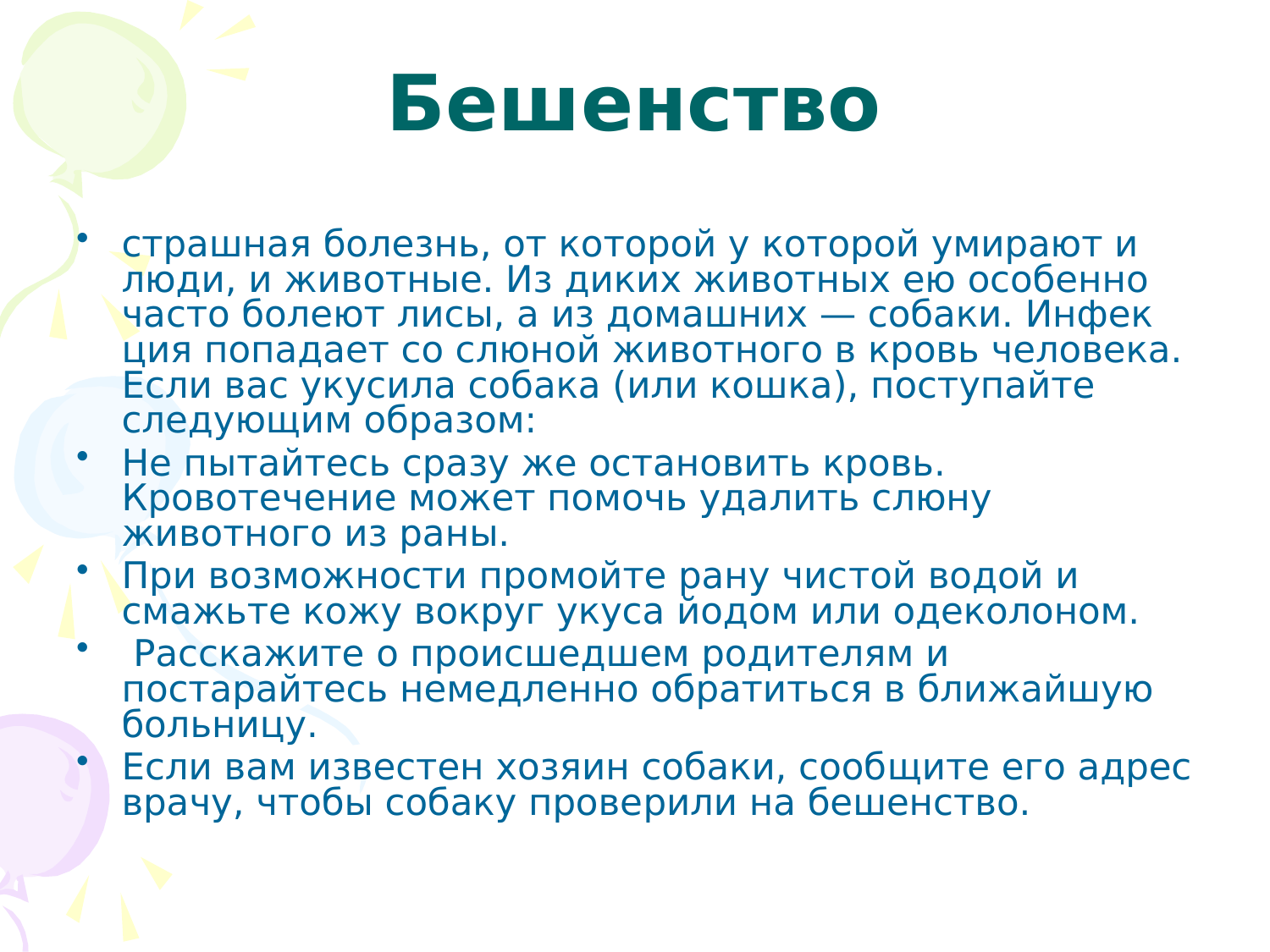

Бешенство
страшная болезнь, от которой у которой умирают и люди, и животные. Из диких животных ею особенно часто боле­ют лисы, а из домашних — собаки. Инфек­ция попадает со слюной животного в кровь человека. Если вас укусила собака (или кошка), поступайте следующим образом:
Не пытайтесь сразу же остановить кровь. Кровотечение может помочь уда­лить слюну животного из раны.
При возможности промойте рану чис­той водой и смажьте кожу вокруг укуса йодом или одеколоном.
 Расскажите о происшедшем родителям и постарайтесь немедленно обратиться в ближайшую больницу.
Если вам известен хозяин собаки, сооб­щите его адрес врачу, чтобы собаку прове­рили на бешенство.